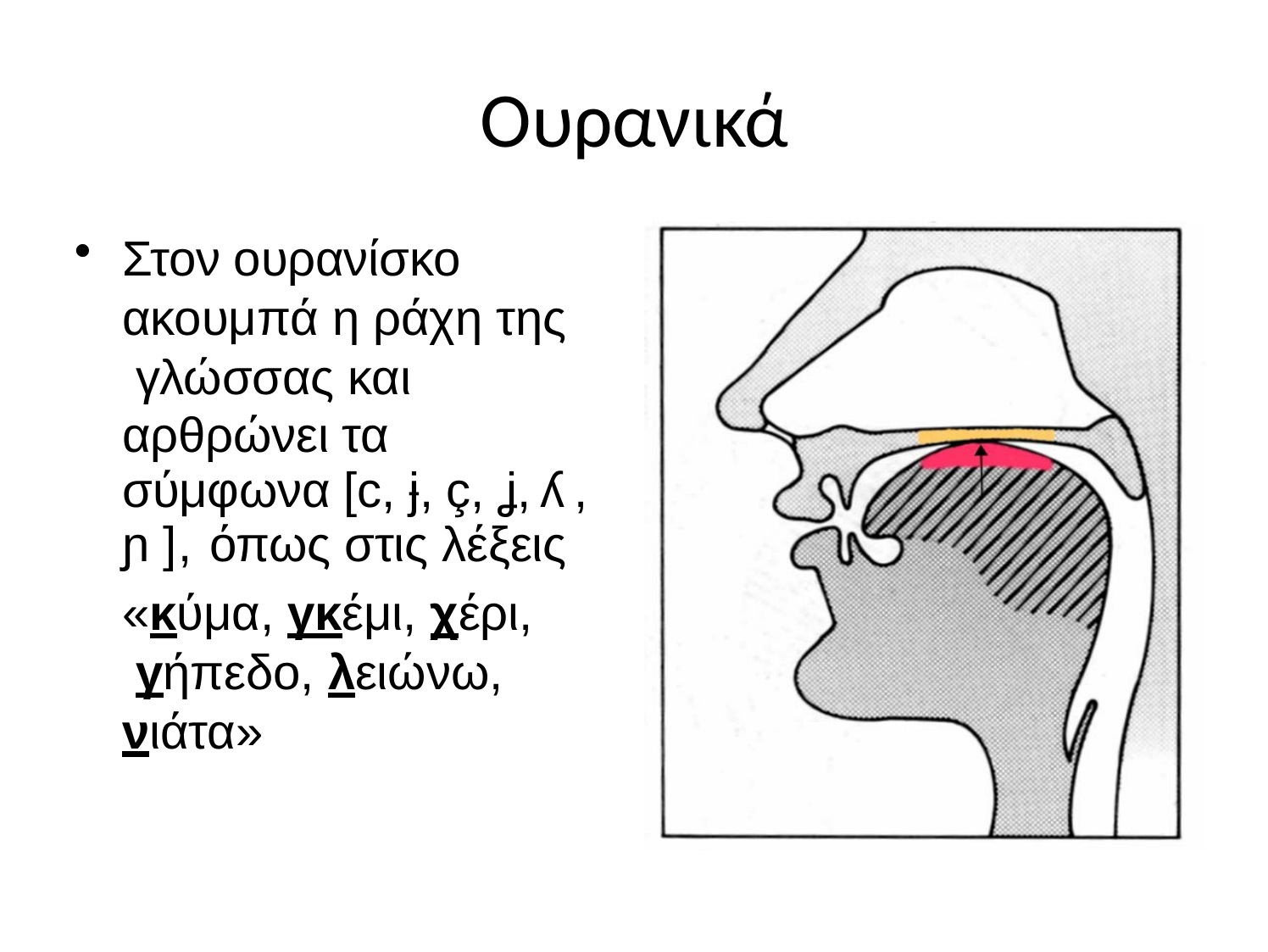

# Ουρανικά

Στον ουρανίσκο  ακουμπά η ράχη της  γλώσσας και
αρθρώνει τα  σύμφωνα [c, ɉ, ç, ʝ, ʎ , ɲ ], όπως στις λέξεις
«κύμα, γκέμι, χέρι,  γήπεδο, λειώνω,  νιάτα»